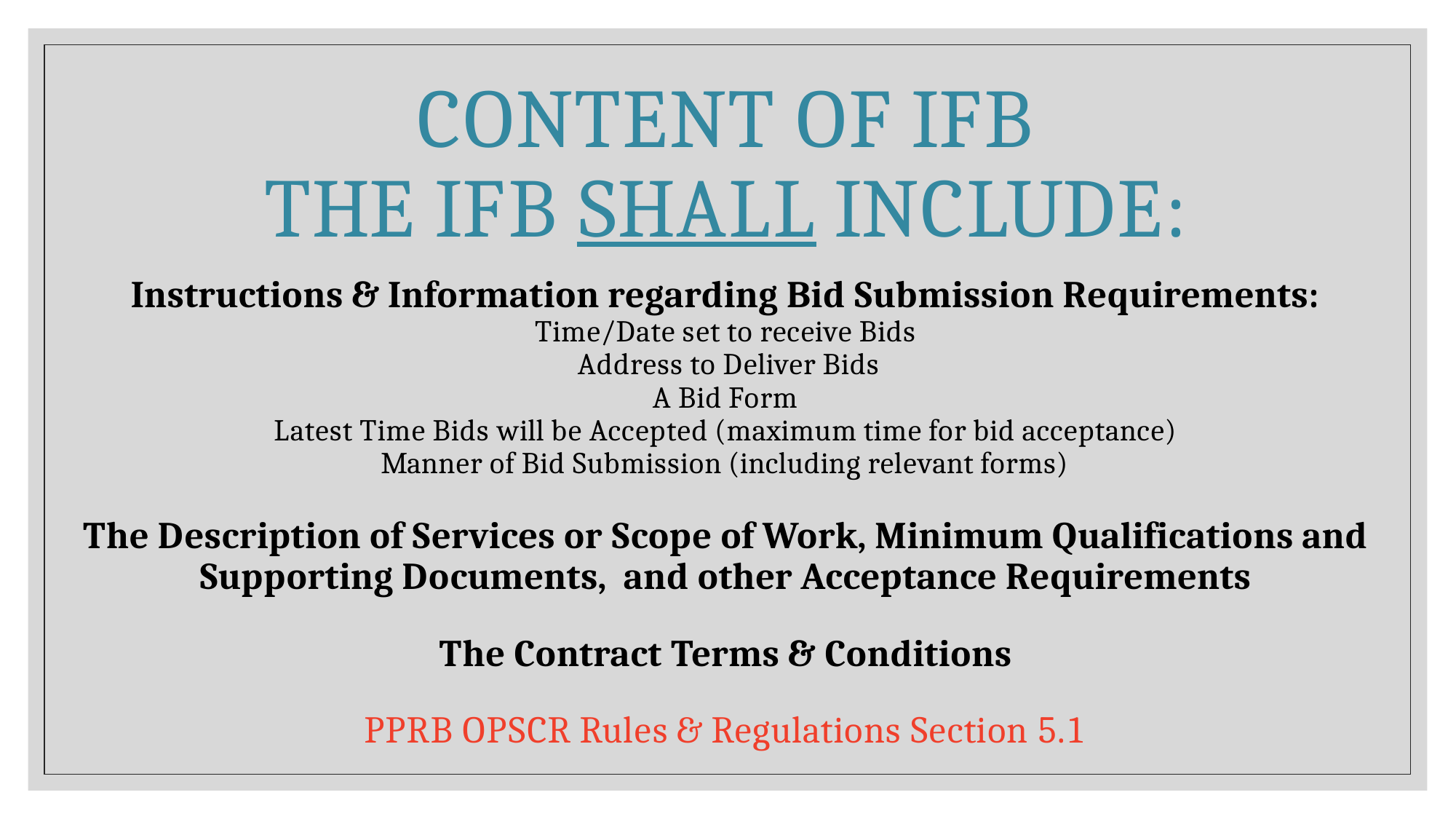

# Content of IFB the IFB shall include: Instructions & Information regarding Bid Submission Requirements: Time/Date set to receive Bids Address to Deliver Bids A Bid Form Latest Time Bids will be Accepted (maximum time for bid acceptance) Manner of Bid Submission (including relevant forms) The Description of Services or Scope of Work, Minimum Qualifications and Supporting Documents,  and other Acceptance Requirements The Contract Terms & Conditions PPRB OPSCR Rules & Regulations Section 5.1